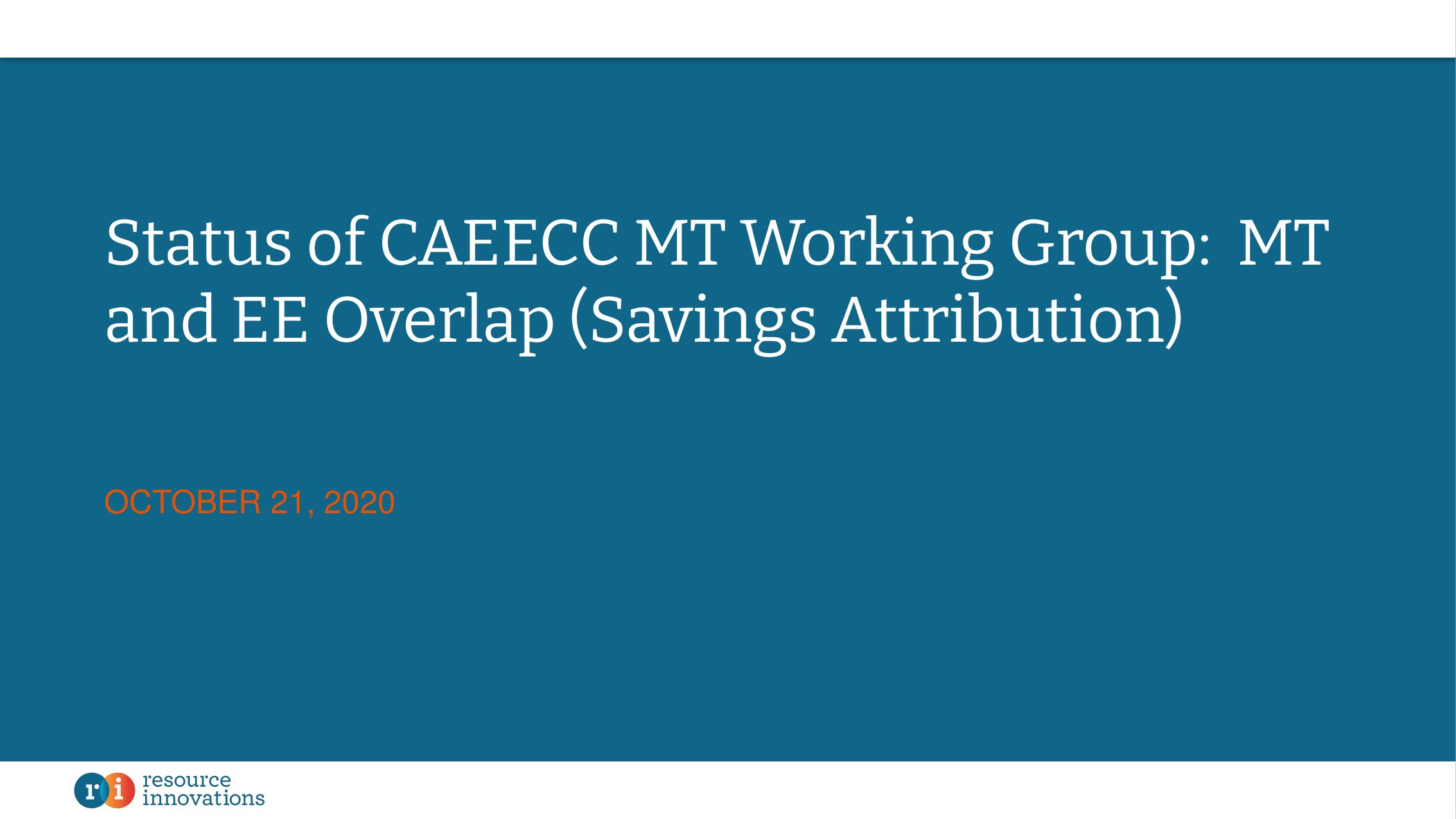

# Status of CAEECC MT Working Group:  MT and EE Overlap (Savings Attribution)
October 21, 2020